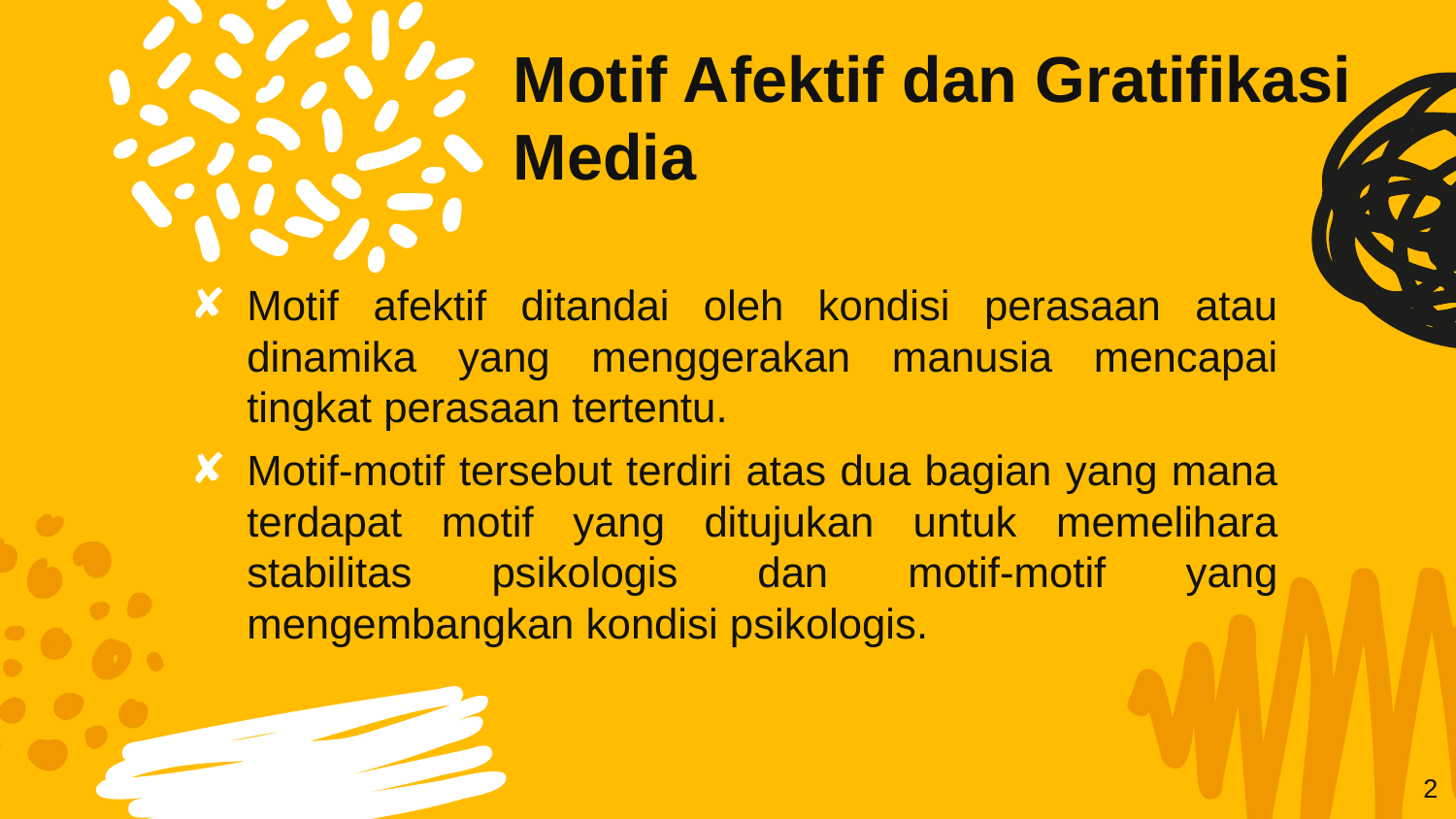

# Motif Afektif dan Gratifikasi Media
Motif afektif ditandai oleh kondisi perasaan atau dinamika yang menggerakan manusia mencapai tingkat perasaan tertentu.
Motif-motif tersebut terdiri atas dua bagian yang mana terdapat motif yang ditujukan untuk memelihara stabilitas psikologis dan motif-motif yang mengembangkan kondisi psikologis.
2